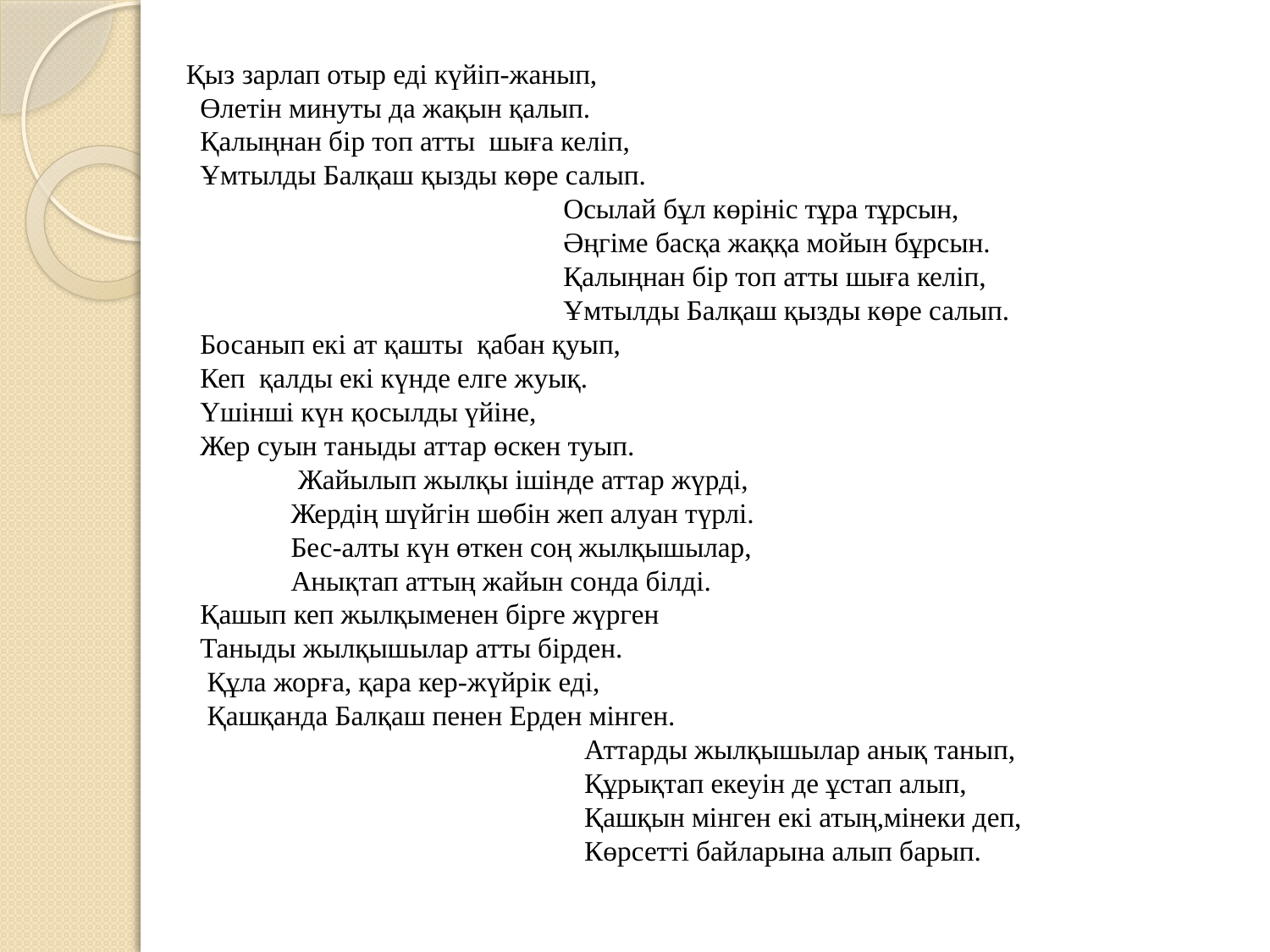

Қыз зарлап отыр еді күйіп-жанып,
   Өлетін минуты да жақын қалып.
   Қалыңнан бір топ атты  шыға келіп,
   Ұмтылды Балқаш қызды көре салып.
                                                       Осылай бұл көрініс тұра тұрсын,
                                                       Әңгіме басқа жаққа мойын бұрсын.
                                                       Қалыңнан бір топ атты шыға келіп,
                                                       Ұмтылды Балқаш қызды көре салып.
   Босанып екі ат қашты  қабан қуып,
   Кеп  қалды екі күнде елге жуық.
   Үшінші күн қосылды үйіне,
   Жер суын таныды аттар өскен туып.
                 Жайылып жылқы ішінде аттар жүрді,
                Жердің шүйгін шөбін жеп алуан түрлі.
                Бес-алты күн өткен соң жылқышылар,
                Анықтап аттың жайын сонда білді.
   Қашып кеп жылқыменен бірге жүрген
   Таныды жылқышылар атты бірден.
    Құла жорға, қара кер-жүйрік еді,
    Қашқанда Балқаш пенен Ерден мінген.
                                                          Аттарды жылқышылар анық танып,
                                                          Құрықтап екеуін де ұстап алып,
                                                          Қашқын мінген екі атың,мінеки деп,
                                                          Көрсетті байларына алып барып.